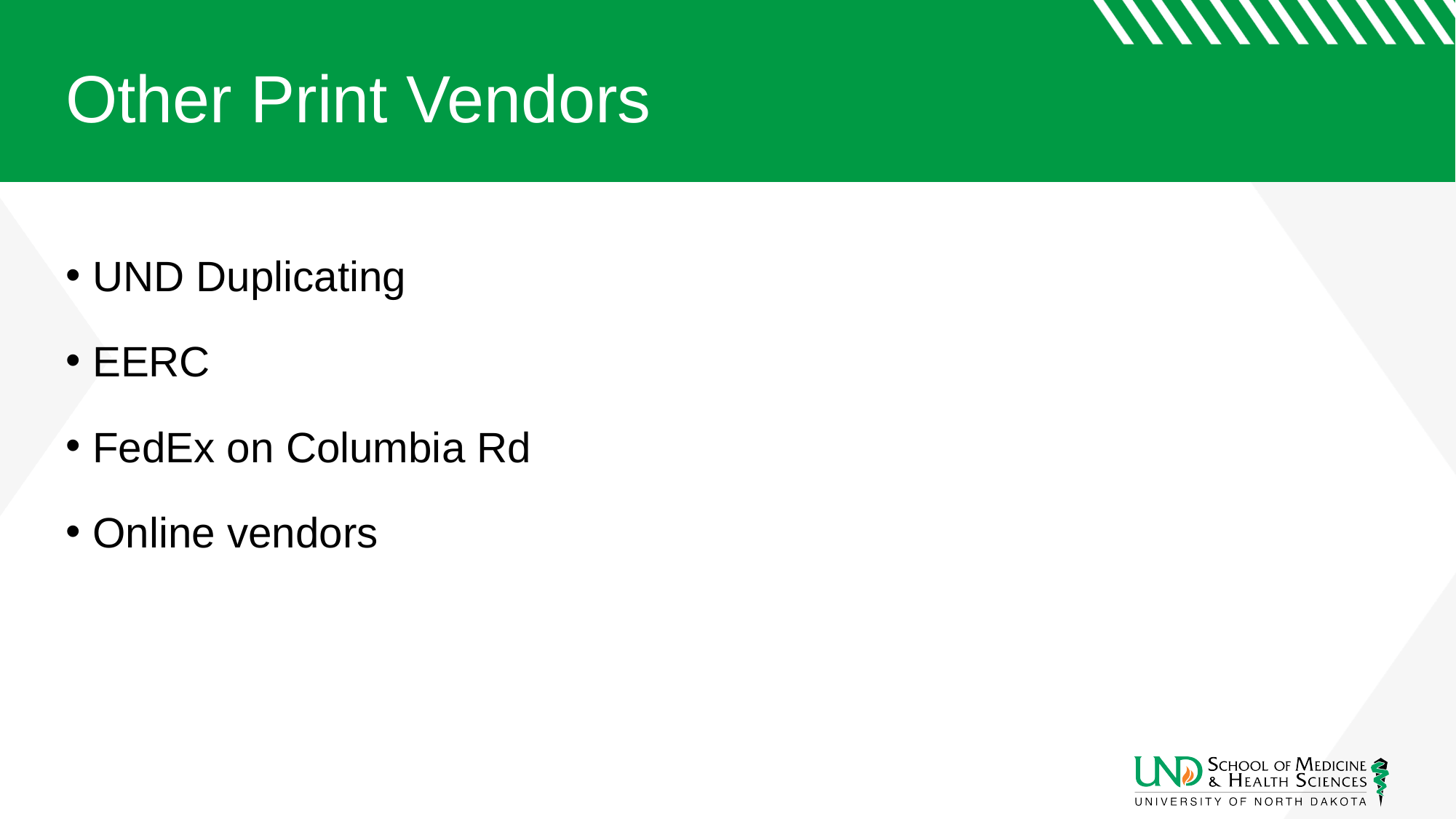

# Other Print Vendors
UND Duplicating
EERC
FedEx on Columbia Rd
Online vendors